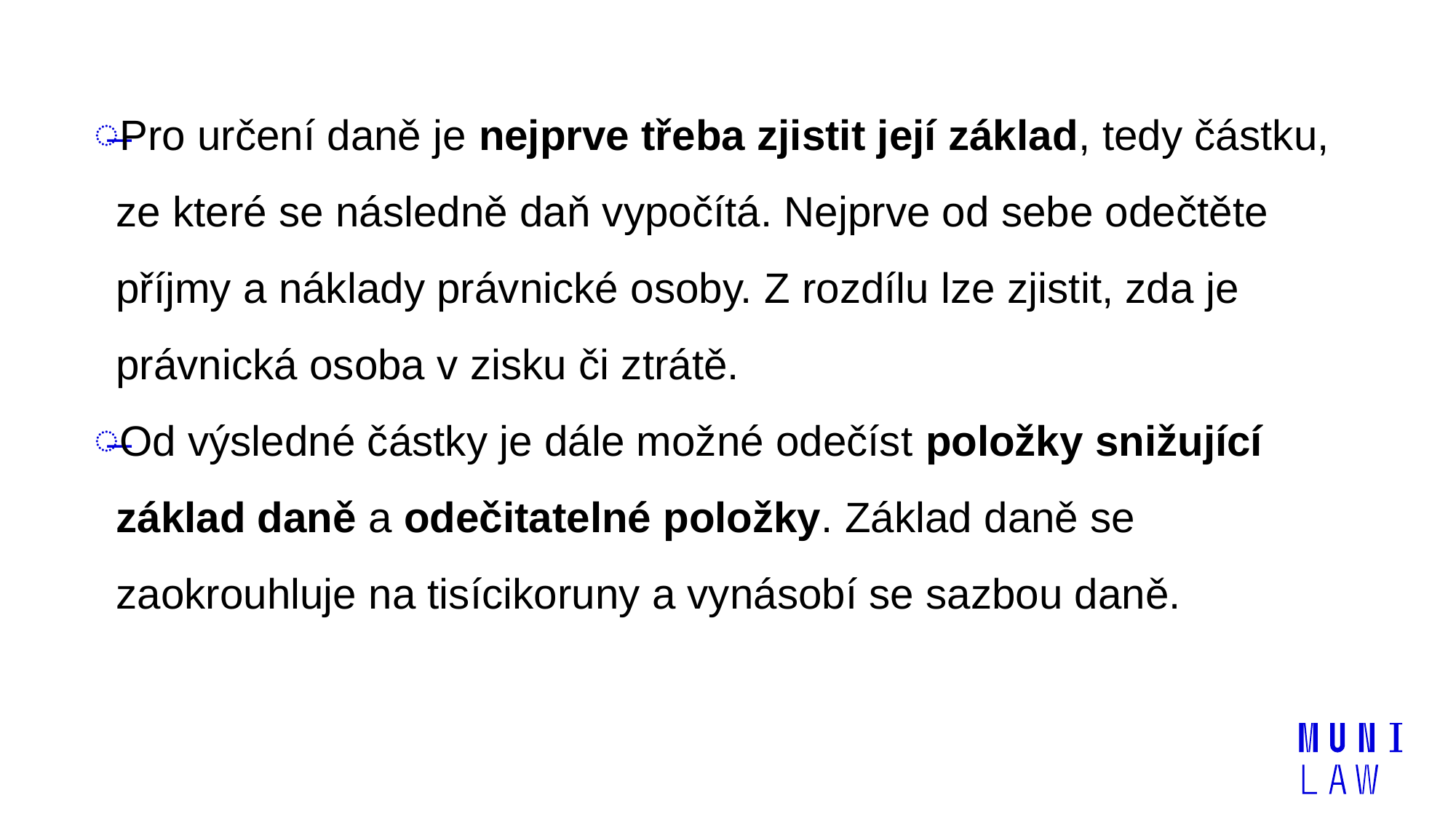

Pro určení daně je nejprve třeba zjistit její základ, tedy částku, ze které se následně daň vypočítá. Nejprve od sebe odečtěte příjmy a náklady právnické osoby. Z rozdílu lze zjistit, zda je právnická osoba v zisku či ztrátě.
Od výsledné částky je dále možné odečíst položky snižující základ daně a odečitatelné položky. Základ daně se zaokrouhluje na tisícikoruny a vynásobí se sazbou daně.